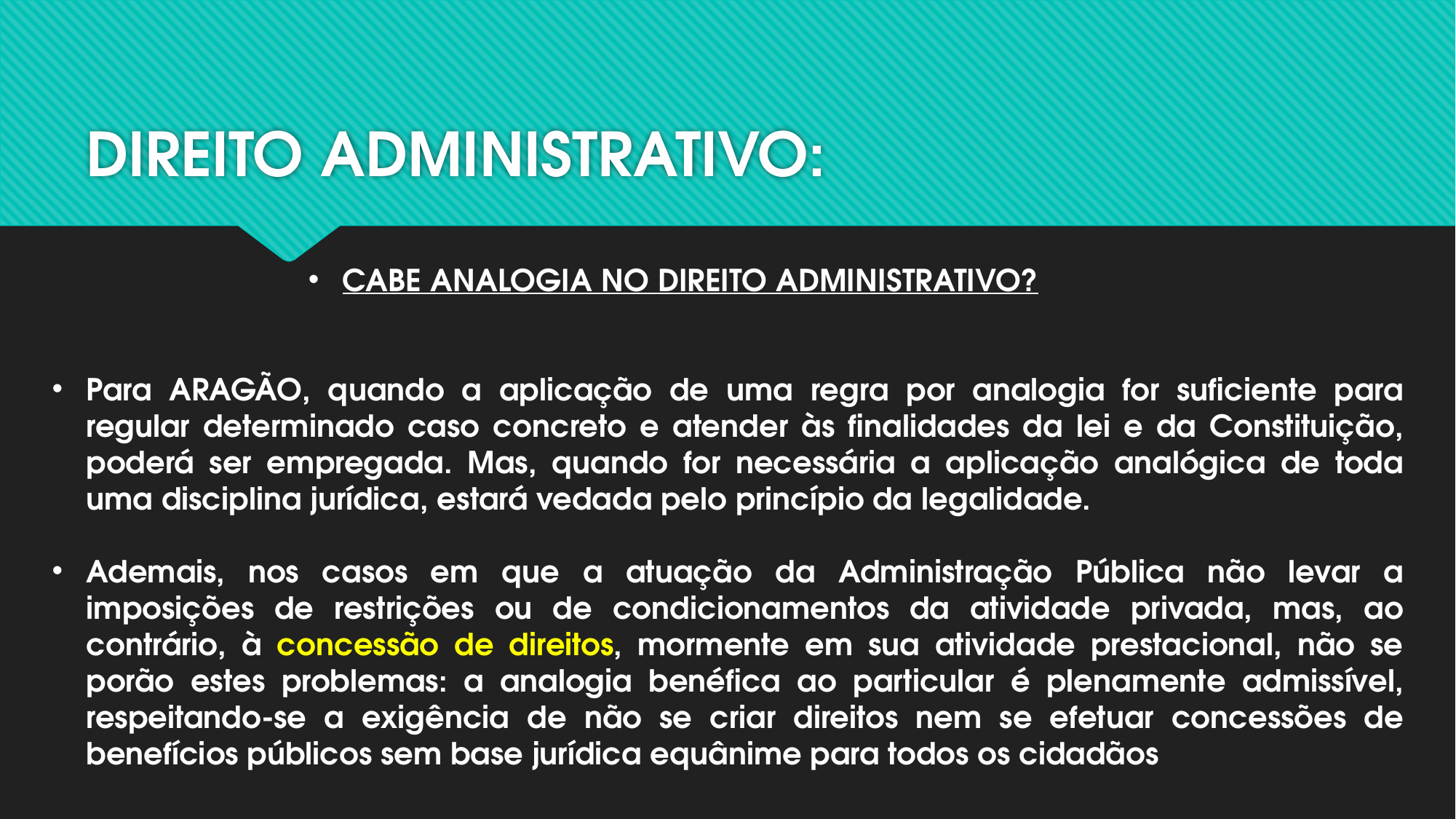

# DIREITO ADMINISTRATIVO:
CABE ANALOGIA NO DIREITO ADMINISTRATIVO?
Para ARAGÃO, quando a aplicação de uma regra por analogia for suficiente para regular determinado caso concreto e atender às finalidades da lei e da Constituição, poderá ser empregada. Mas, quando for necessária a aplicação analógica de toda uma disciplina jurídica, estará vedada pelo princípio da legalidade.

Ademais, nos casos em que a atuação da Administração Pública não levar a imposições de restrições ou de condicionamentos da atividade privada, mas, ao contrário, à concessão de direitos, mormente em sua atividade prestacional, não se porão estes problemas: a analogia benéfica ao particular é plenamente admissível, respeitando-se a exigência de não se criar direitos nem se efetuar concessões de benefícios públicos sem base jurídica equânime para todos os cidadãos